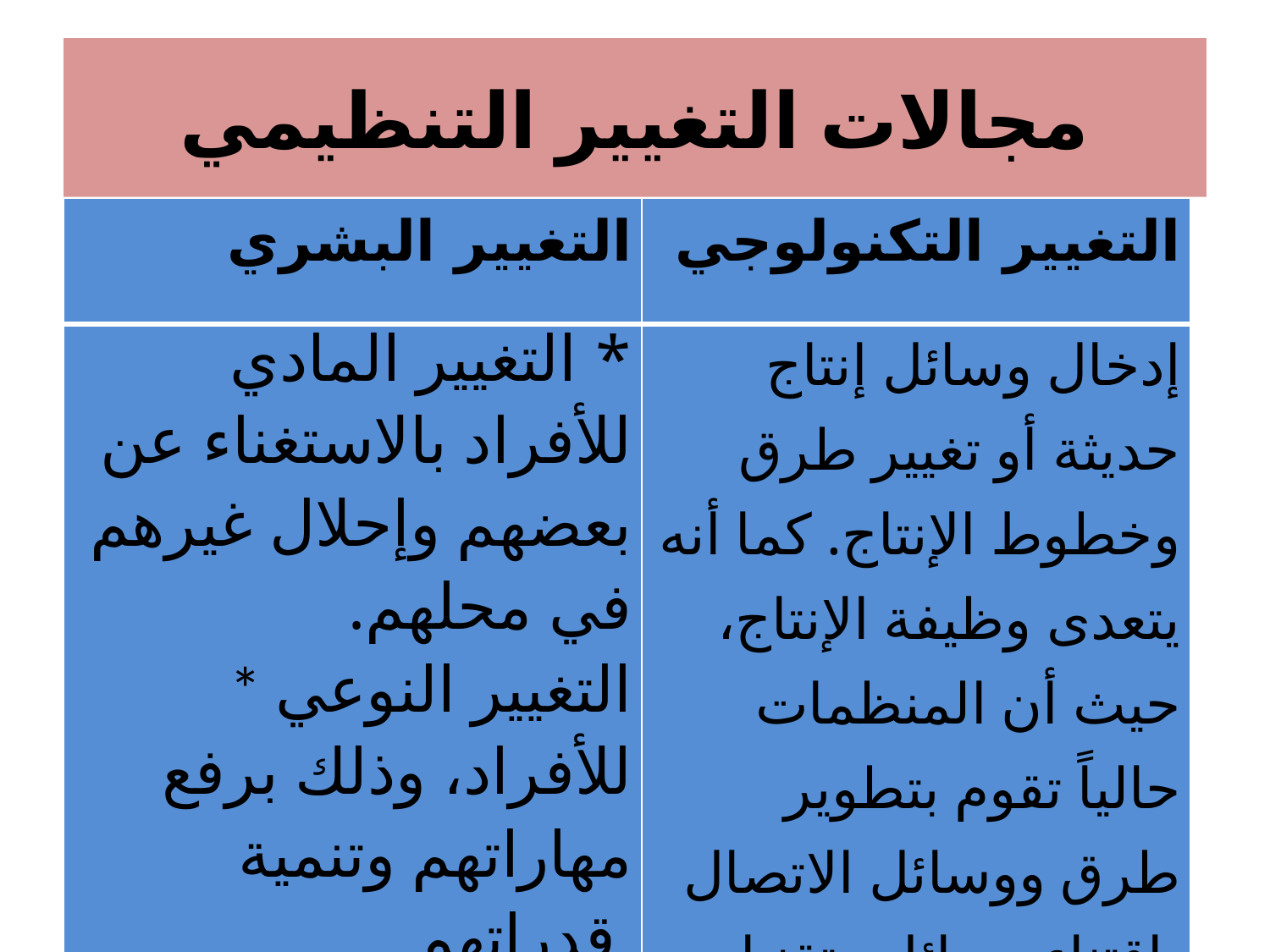

# مجالات التغيير التنظيمي
| التغيير البشري | التغيير التكنولوجي |
| --- | --- |
| \* التغيير المادي للأفراد بالاستغناء عن بعضهم وإحلال غيرهم في محلهم. \* التغيير النوعي للأفراد، وذلك برفع مهاراتهم وتنمية قدراتهم | إدخال وسائل إنتاج حديثة أو تغيير طرق وخطوط الإنتاج. كما أنه يتعدى وظيفة الإنتاج، حيث أن المنظمات حالياً تقوم بتطوير طرق ووسائل الاتصال باقتناء وسائل وتقنيات الاتصال الجديدة |